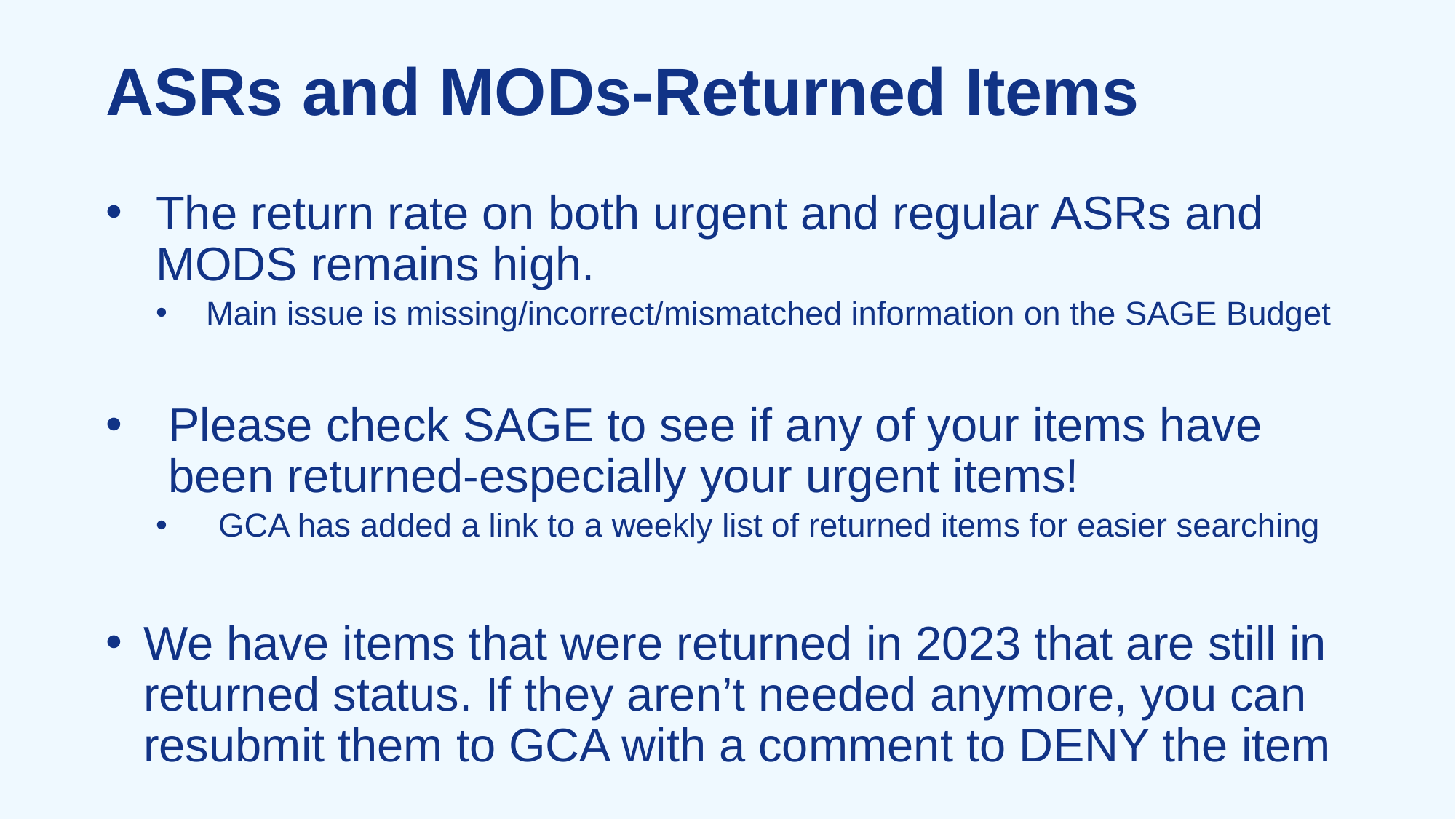

# ASRs and MODs-Returned Items
The return rate on both urgent and regular ASRs and MODS remains high.
Main issue is missing/incorrect/mismatched information on the SAGE Budget

Please check SAGE to see if any of your items have been returned-especially your urgent items!
GCA has added a link to a weekly list of returned items for easier searching

We have items that were returned in 2023 that are still in returned status. If they aren’t needed anymore, you can resubmit them to GCA with a comment to DENY the item